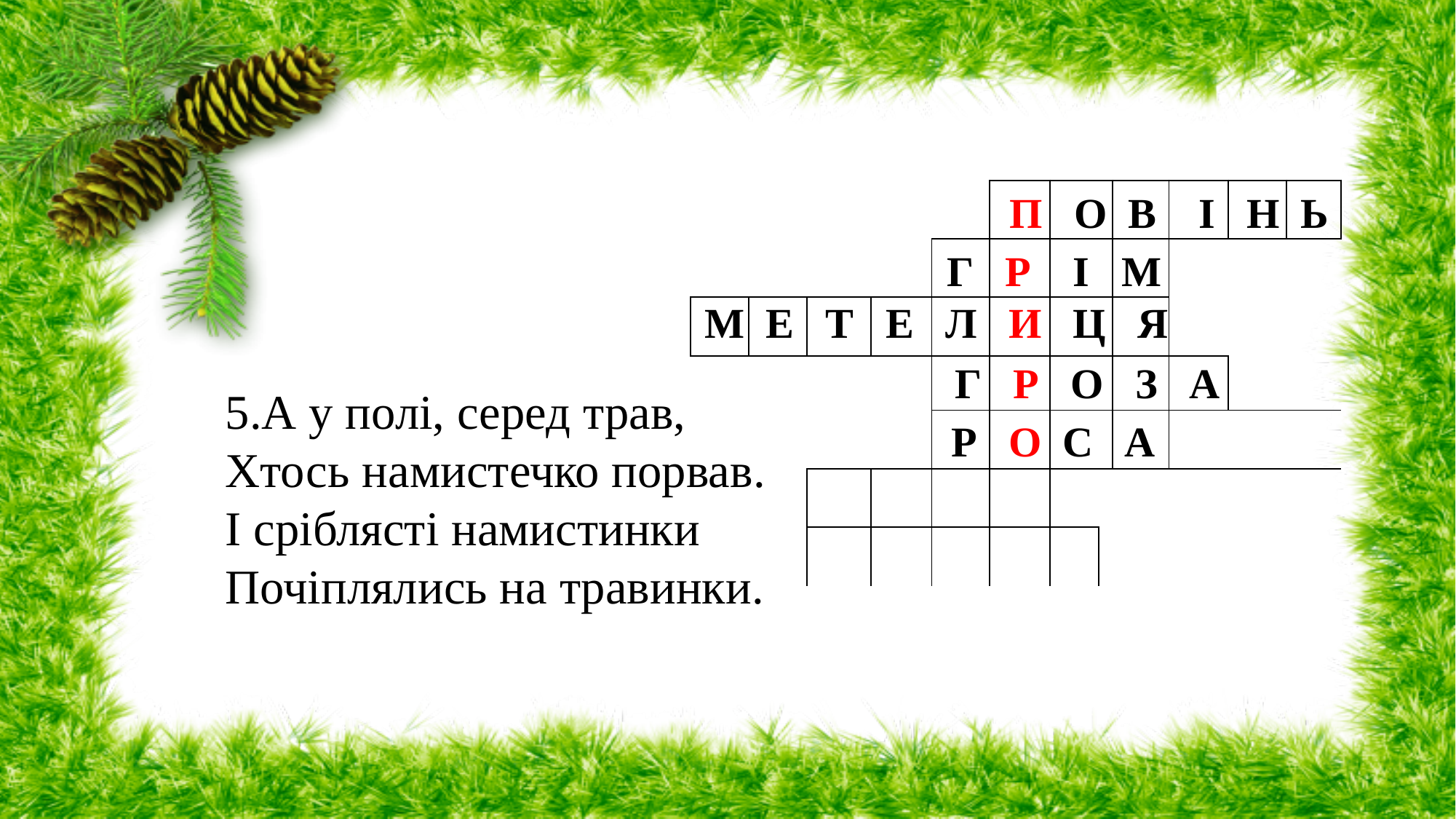

|  |  |  |  |  |  |  |  |  |  |  |  |
| --- | --- | --- | --- | --- | --- | --- | --- | --- | --- | --- | --- |
|  |  |  |  |  |  |  |  |  |  |  |  |
|  |  |  |  |  |  |  |  |  |  |  |  |
|  |  |  |  |  |  |  |  |  |  |  |  |
|  |  |  |  |  |  |  |  |  |  |  |  |
|  |  |  |  |  |  |  |  |  |  |  |  |
|  |  |  |  |  |  |  |  |  |  |  |  |
|  |  |  |  |  |  |  |  |  |  |  |  |
П   О  В    І   Н  Ь
Г   Р    І   М
М  Е   Т   Е   Л   И   Ц   Я
Г   Р   О   З   А
5.А у полі, серед трав,
Хтось намистечко порвав.
І сріблясті намистинки
Почіплялись на травинки.
Р   О  С   А